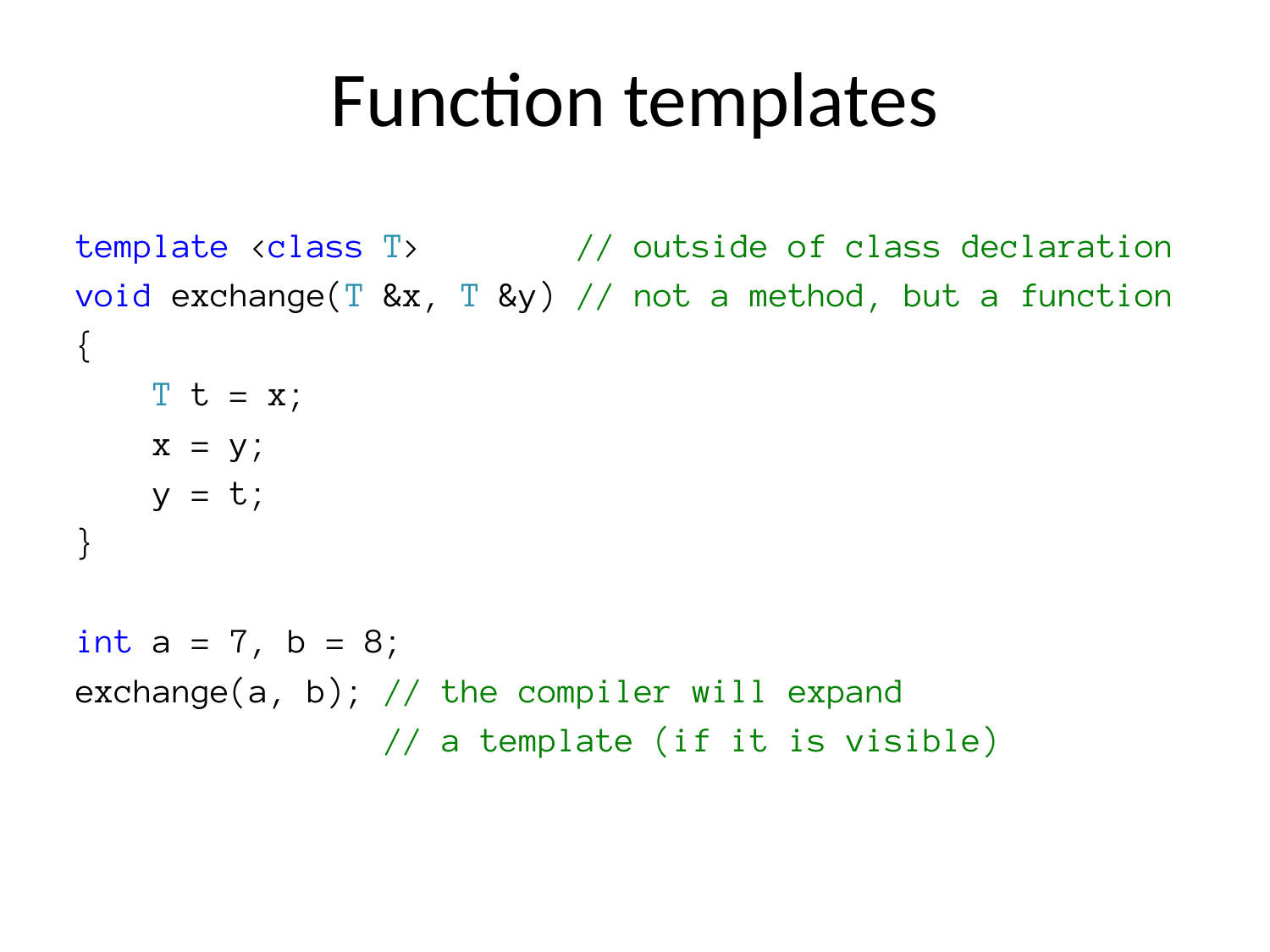

# Function templates
template <class T>        // outside of class declaration
void exchange(T &x, T &y) // not a method, but a function
{
    T t = x;
    x = y;
    y = t;
}

int a = 7, b = 8;
exchange(a, b); // the compiler will expand
                // a template (if it is visible)